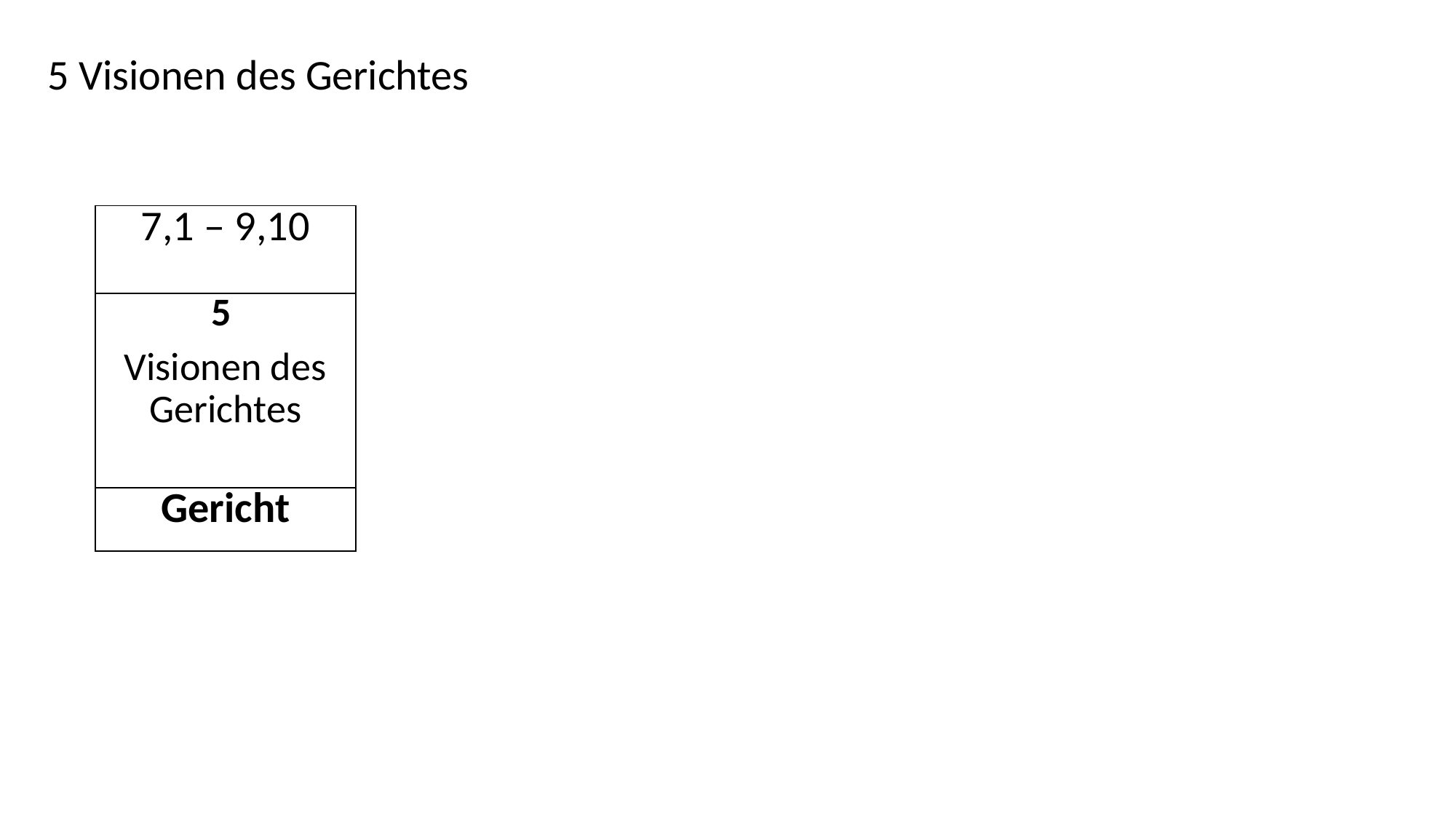

5 Visionen des Gerichtes
| 7,1 – 9,10 |
| --- |
| 5 Visionen des Gerichtes |
| Gericht |